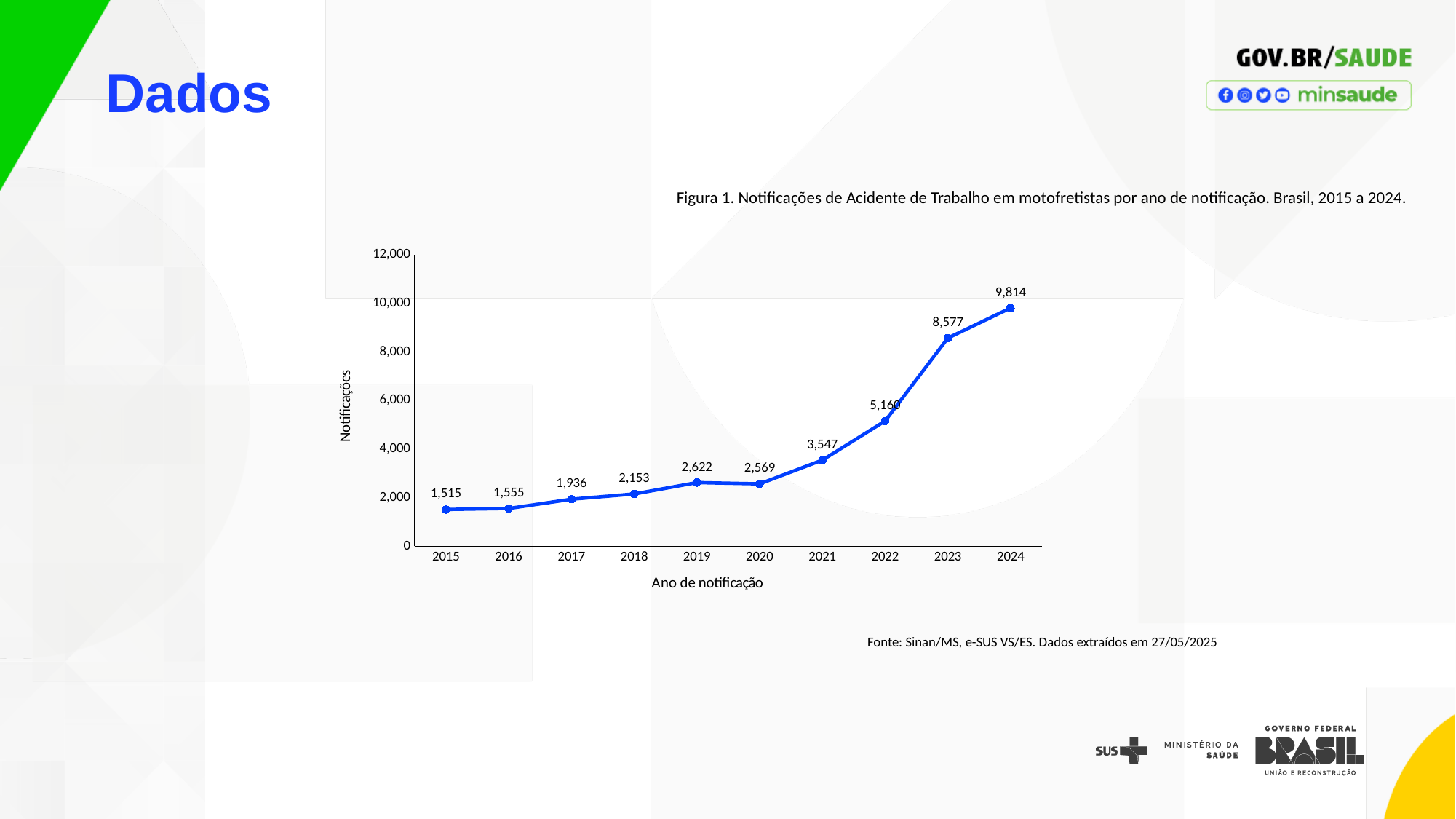

Dados
Figura 1. Notificações de Acidente de Trabalho em motofretistas por ano de notificação. Brasil, 2015 a 2024.

### Chart

| Category | Motofretistas |
|---|---|
| 2015 | 1515.0 |
| 2016 | 1555.0 |
| 2017 | 1936.0 |
| 2018 | 2153.0 |
| 2019 | 2622.0 |
| 2020 | 2569.0 |
| 2021 | 3547.0 |
| 2022 | 5160.0 |
| 2023 | 8577.0 |
| 2024 | 9814.0 |
Fonte: Sinan/MS, e-SUS VS/ES. Dados extraídos em 27/05/2025